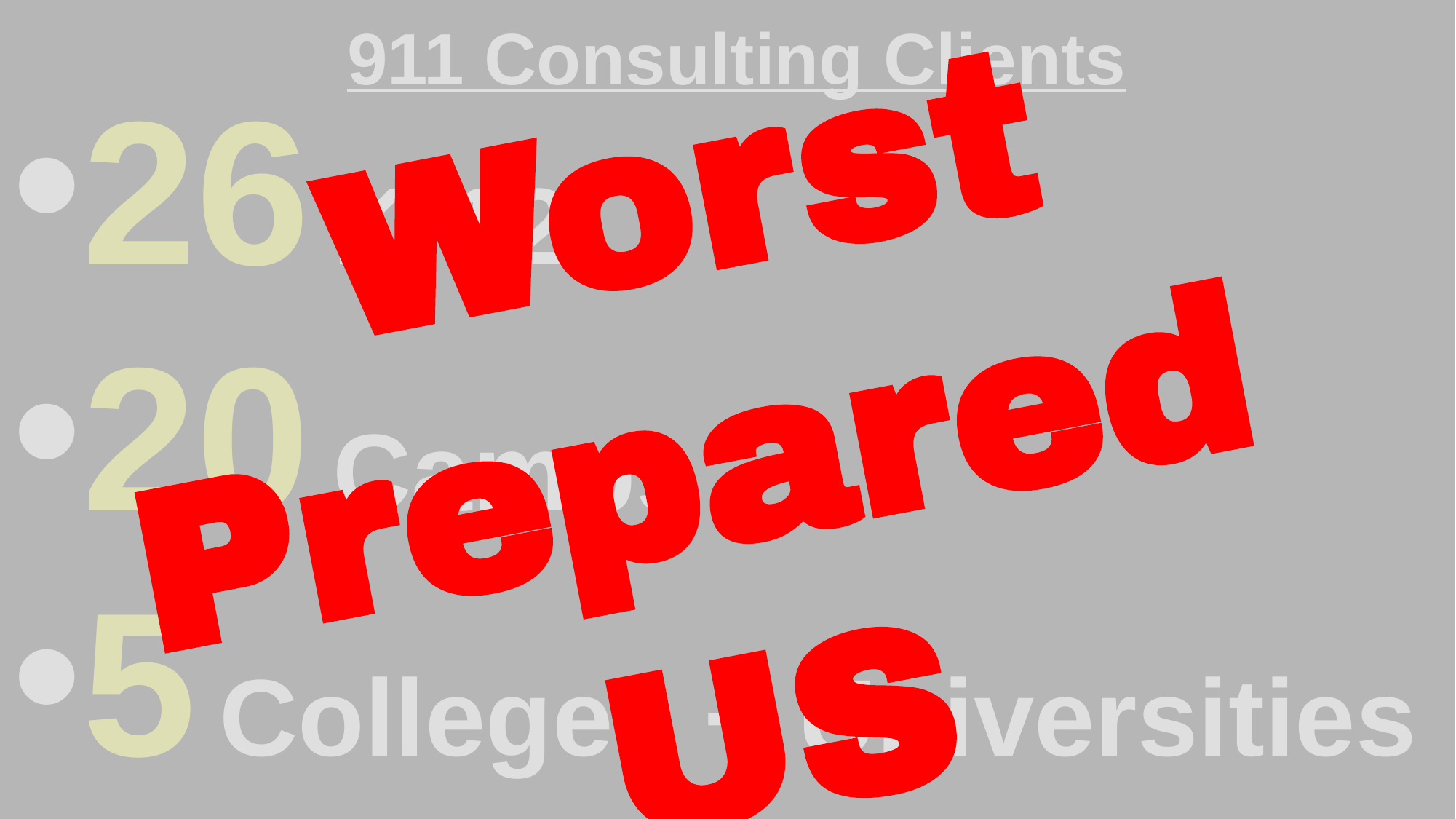

Worst Prepared
US
26 K-12
20 Camps
5 Colleges + Universities

# 911 Consulting Clients